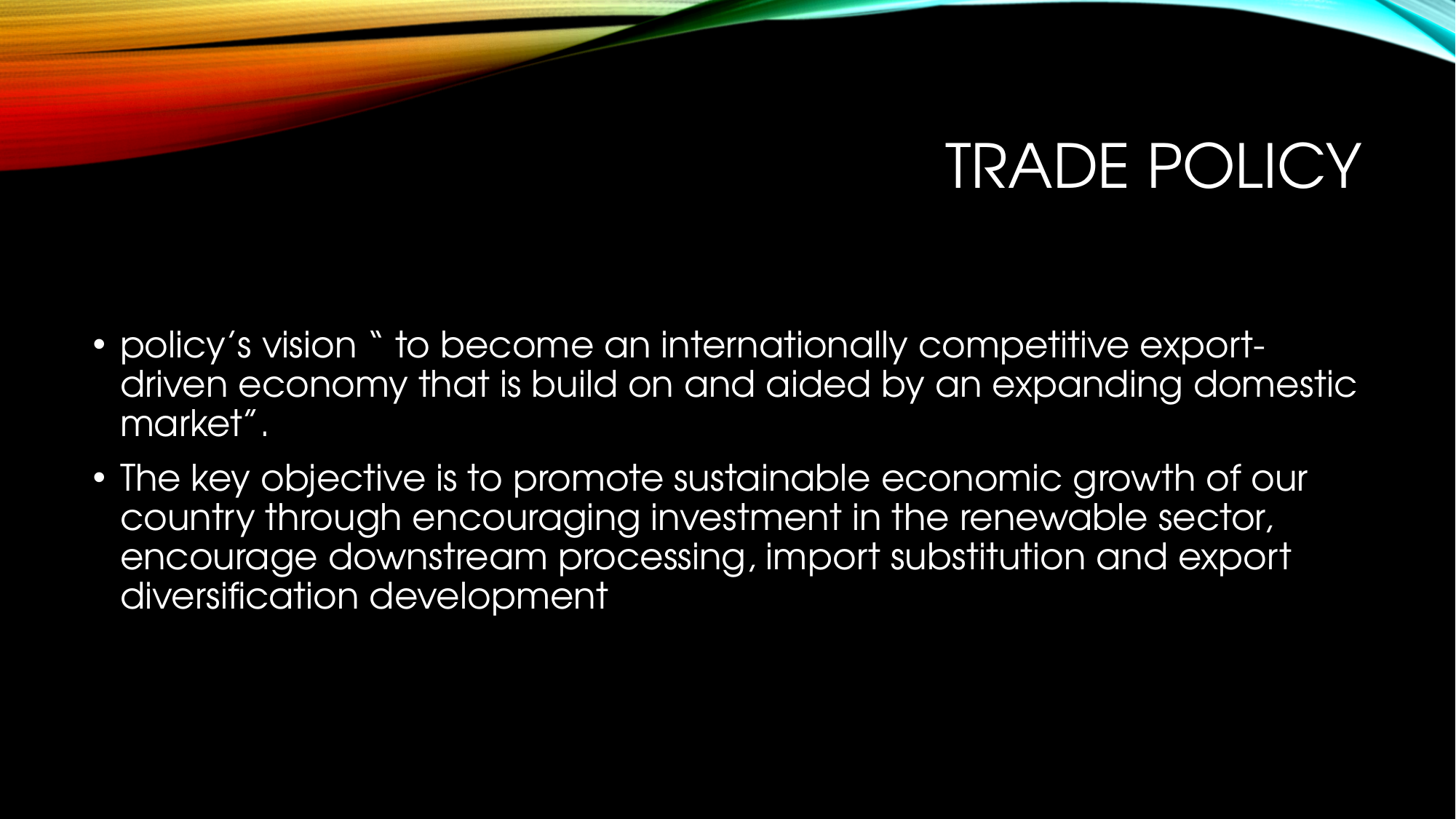

# Trade Policy

policy’s vision “ to become an internationally competitive export-driven economy that is build on and aided by an expanding domestic market”.
The key objective is to promote sustainable economic growth of our country through encouraging investment in the renewable sector, encourage downstream processing, import substitution and export diversification development